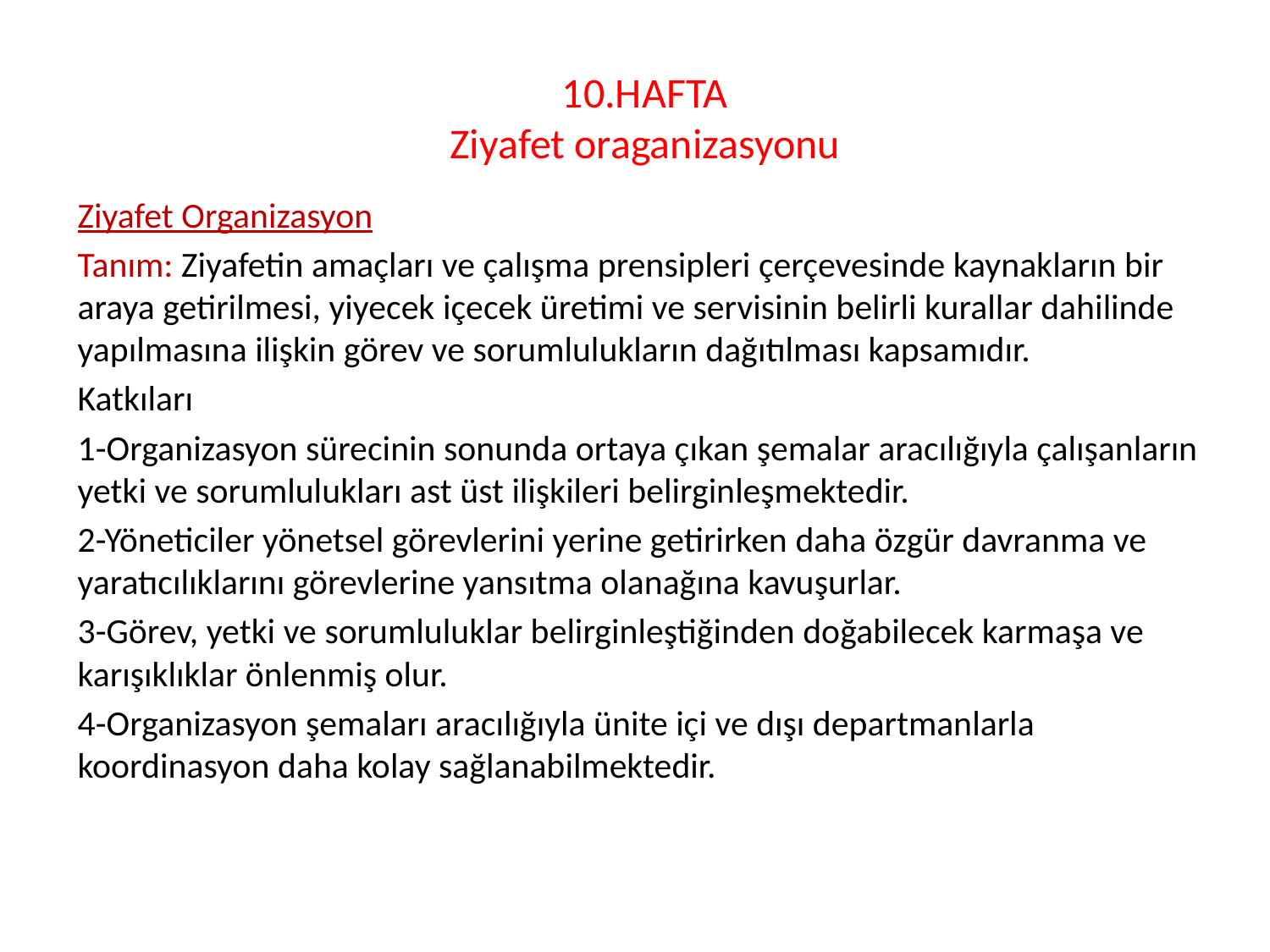

# 10.HAFTA Ziyafet oraganizasyonu
Ziyafet Organizasyon
Tanım: Ziyafetin amaçları ve çalışma prensipleri çerçevesinde kaynakların bir araya getirilmesi, yiyecek içecek üretimi ve servisinin belirli kurallar dahilinde yapılmasına ilişkin görev ve sorumlulukların dağıtılması kapsamıdır.
Katkıları
1-Organizasyon sürecinin sonunda ortaya çıkan şemalar aracılığıyla çalışanların yetki ve sorumlulukları ast üst ilişkileri belirginleşmektedir.
2-Yöneticiler yönetsel görevlerini yerine getirirken daha özgür davranma ve yaratıcılıklarını görevlerine yansıtma olanağına kavuşurlar.
3-Görev, yetki ve sorumluluklar belirginleştiğinden doğabilecek karmaşa ve karışıklıklar önlenmiş olur.
4-Organizasyon şemaları aracılığıyla ünite içi ve dışı departmanlarla koordinasyon daha kolay sağlanabilmektedir.